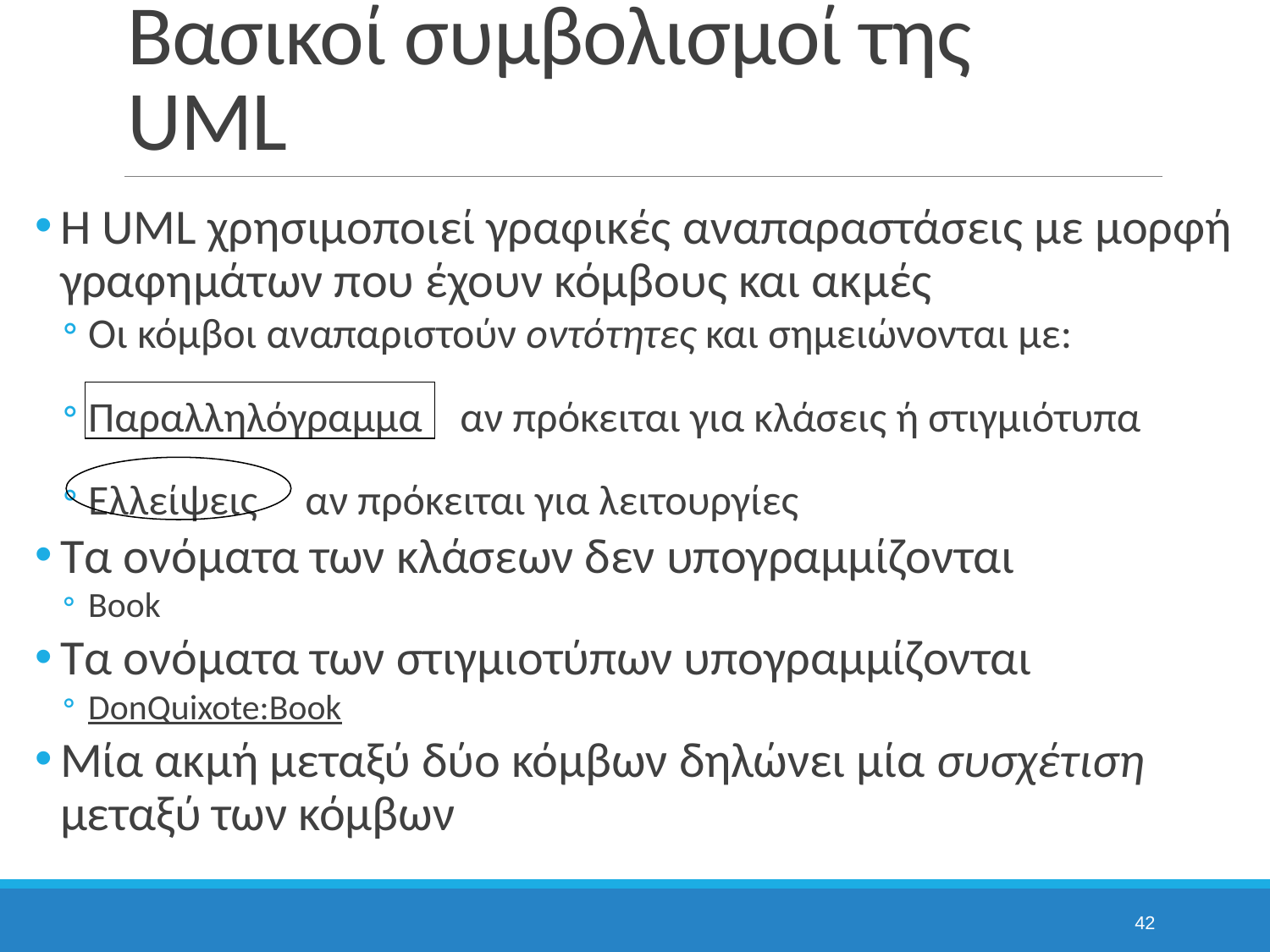

# Βασικοί συμβολισμοί της UML
H UML χρησιμοποιεί γραφικές αναπαραστάσεις με μορφή γραφημάτων που έχουν κόμβους και ακμές
Οι κόμβοι αναπαριστούν οντότητες και σημειώνονται με:
Παραλληλόγραμμα    αν πρόκειται για κλάσεις ή στιγμιότυπα
Ελλείψεις     αν πρόκειται για λειτουργίες
Τα ονόματα των κλάσεων δεν υπογραμμίζονται
Book
Τα ονόματα των στιγμιοτύπων υπογραμμίζονται
DonQuixote:Book
Μία ακμή μεταξύ δύο κόμβων δηλώνει μία συσχέτιση μεταξύ των κόμβων

42